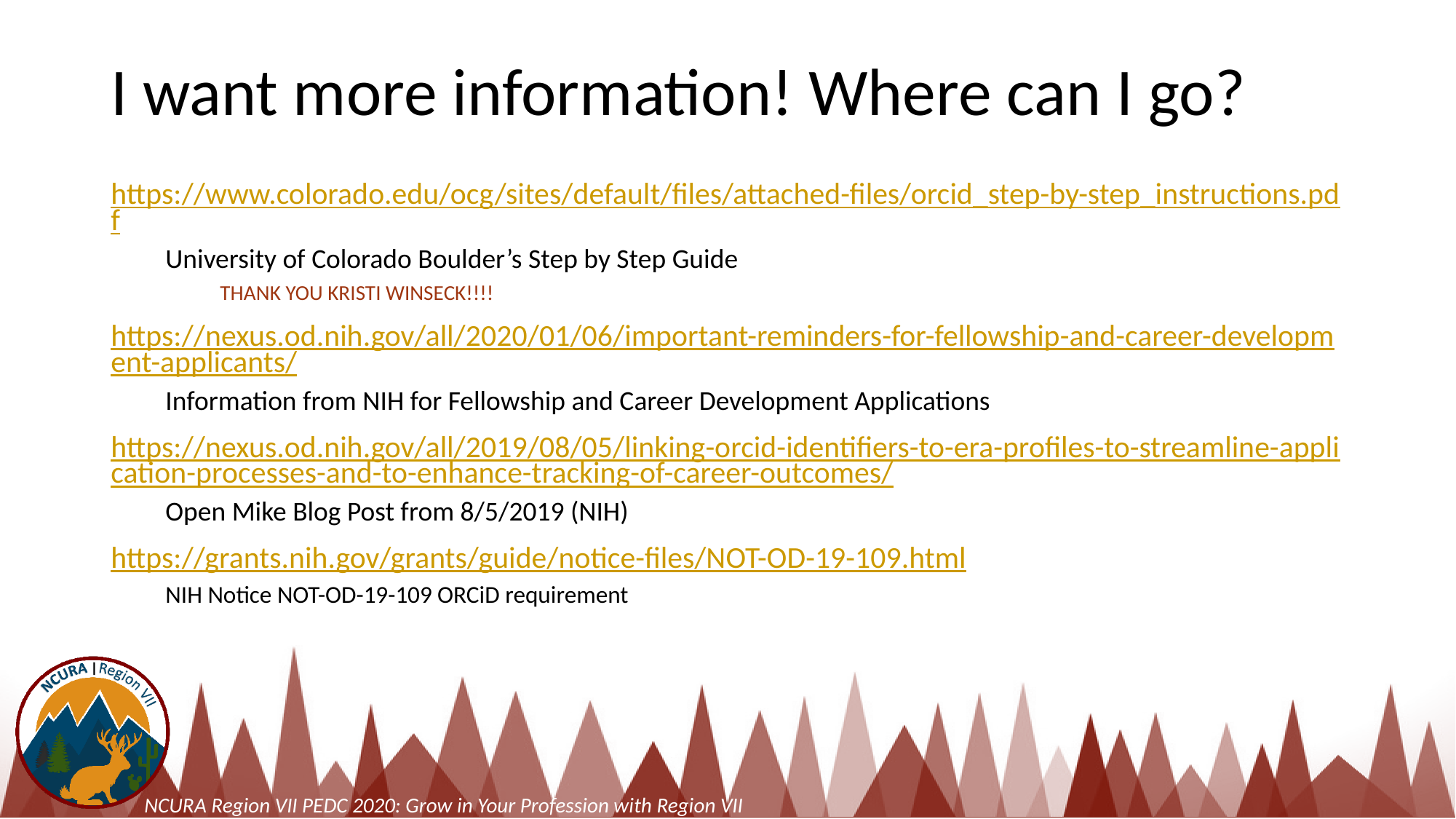

# I want more information! Where can I go?
https://www.colorado.edu/ocg/sites/default/files/attached-files/orcid_step-by-step_instructions.pdf
University of Colorado Boulder’s Step by Step Guide
THANK YOU KRISTI WINSECK!!!!
https://nexus.od.nih.gov/all/2020/01/06/important-reminders-for-fellowship-and-career-development-applicants/
Information from NIH for Fellowship and Career Development Applications
https://nexus.od.nih.gov/all/2019/08/05/linking-orcid-identifiers-to-era-profiles-to-streamline-application-processes-and-to-enhance-tracking-of-career-outcomes/
Open Mike Blog Post from 8/5/2019 (NIH)
https://grants.nih.gov/grants/guide/notice-files/NOT-OD-19-109.html
NIH Notice NOT-OD-19-109 ORCiD requirement